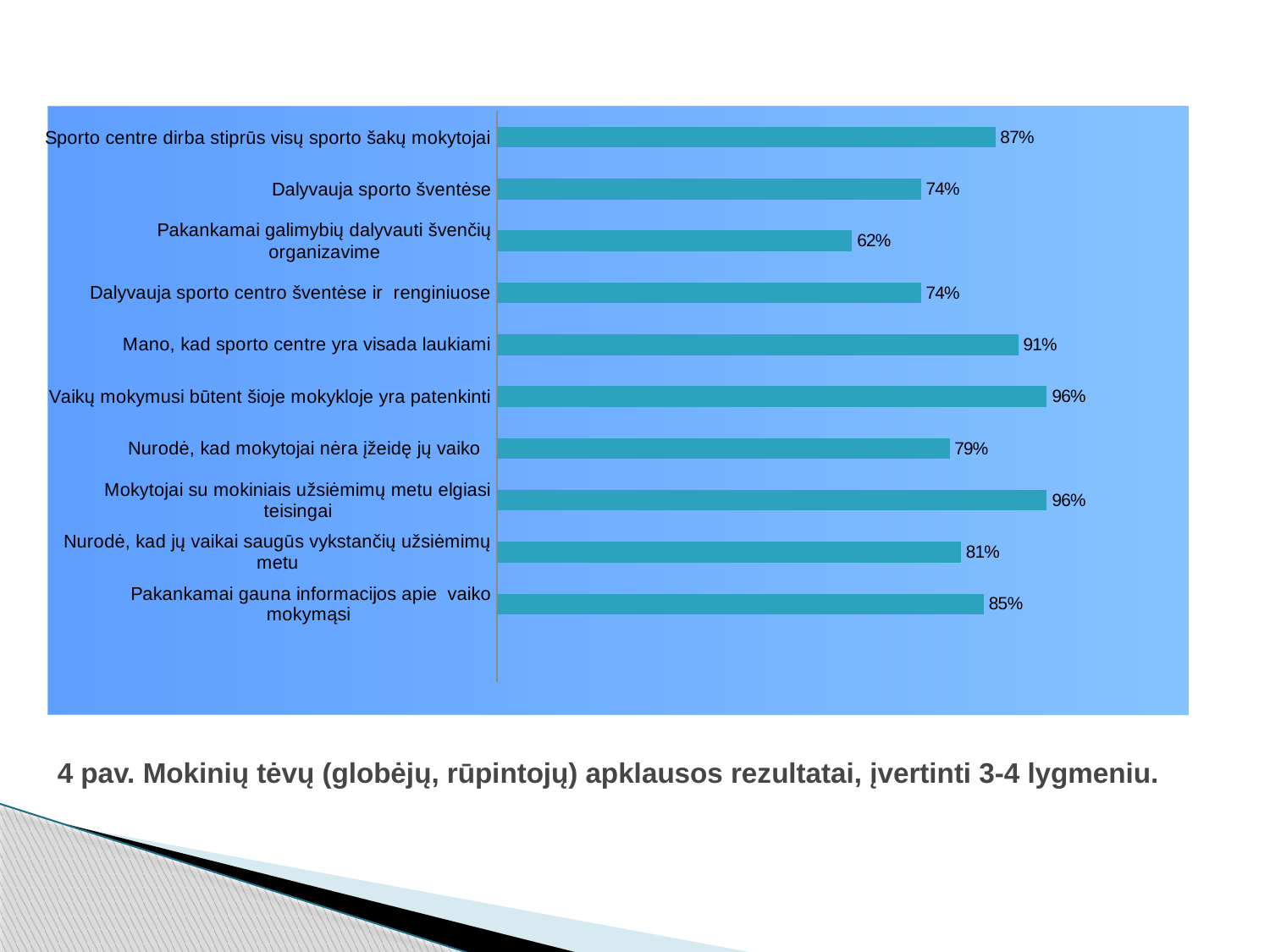

### Chart

| Category |  |
|---|---|
|  | None |
| Pakankamai gauna informacijos apie  vaiko mokymąsi  | 0.8500000000000006 |
| Nurodė, kad jų vaikai saugūs vykstančių užsiėmimų metu | 0.81 |
| Mokytojai su mokiniais užsiėmimų metu elgiasi teisingai | 0.9600000000000006 |
| Nurodė, kad mokytojai nėra įžeidę jų vaiko   | 0.79 |
| Vaikų mokymusi būtent šioje mokykloje yra patenkinti | 0.9600000000000006 |
| Mano, kad sporto centre yra visada laukiami | 0.91 |
| Dalyvauja sporto centro šventėse ir  renginiuose | 0.7400000000000021 |
| Pakankamai galimybių dalyvauti švenčių organizavime | 0.6200000000000021 |
| Dalyvauja sporto šventėse | 0.7400000000000021 |
| Sporto centre dirba stiprūs visų sporto šakų mokytojai | 0.8700000000000021 |
# 4 pav. Mokinių tėvų (globėjų, rūpintojų) apklausos rezultatai, įvertinti 3-4 lygmeniu.